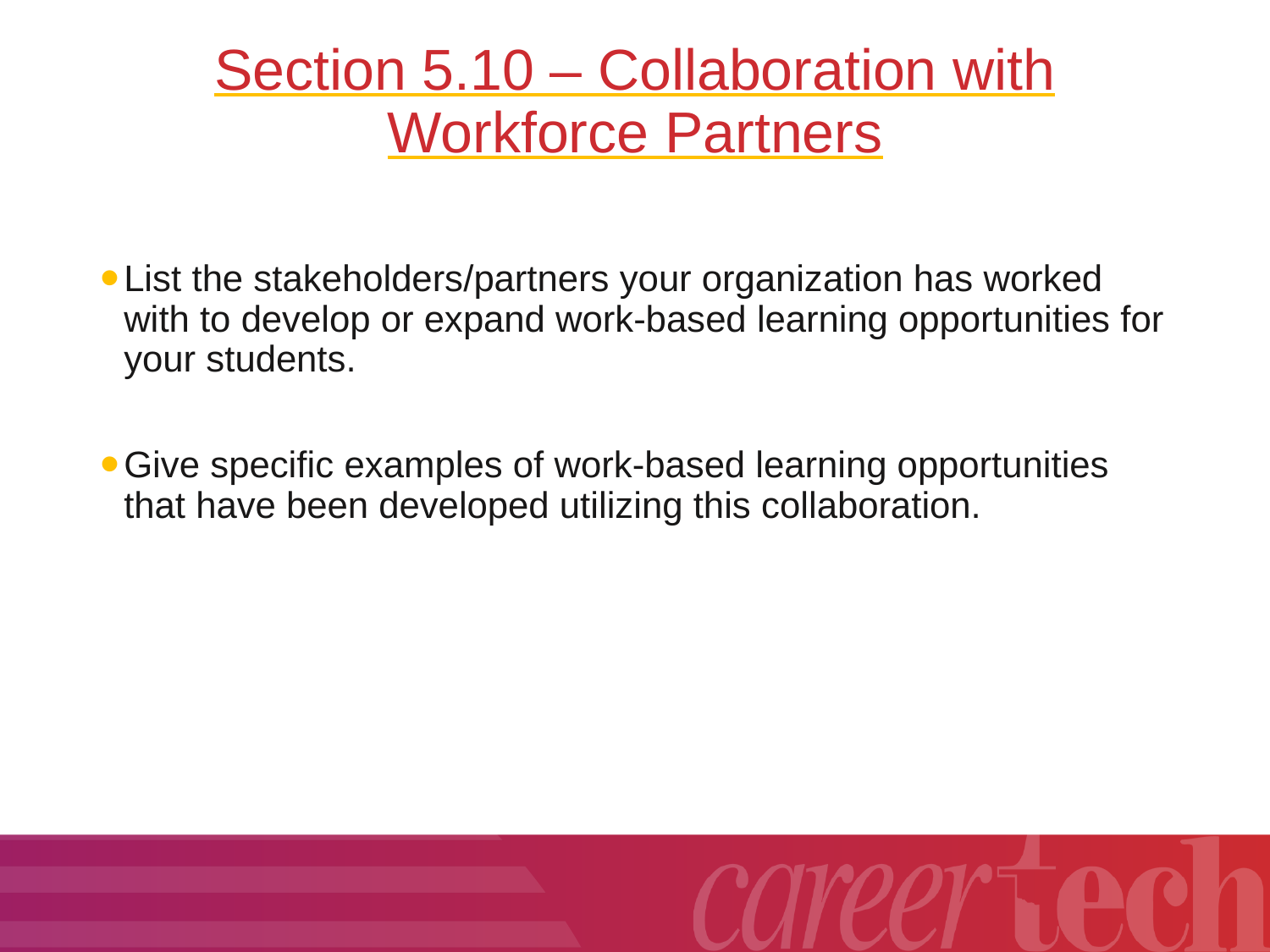

# Section 5.10 – Collaboration with Workforce Partners
List the stakeholders/partners your organization has worked with to develop or expand work-based learning opportunities for your students.

Give specific examples of work-based learning opportunities that have been developed utilizing this collaboration.